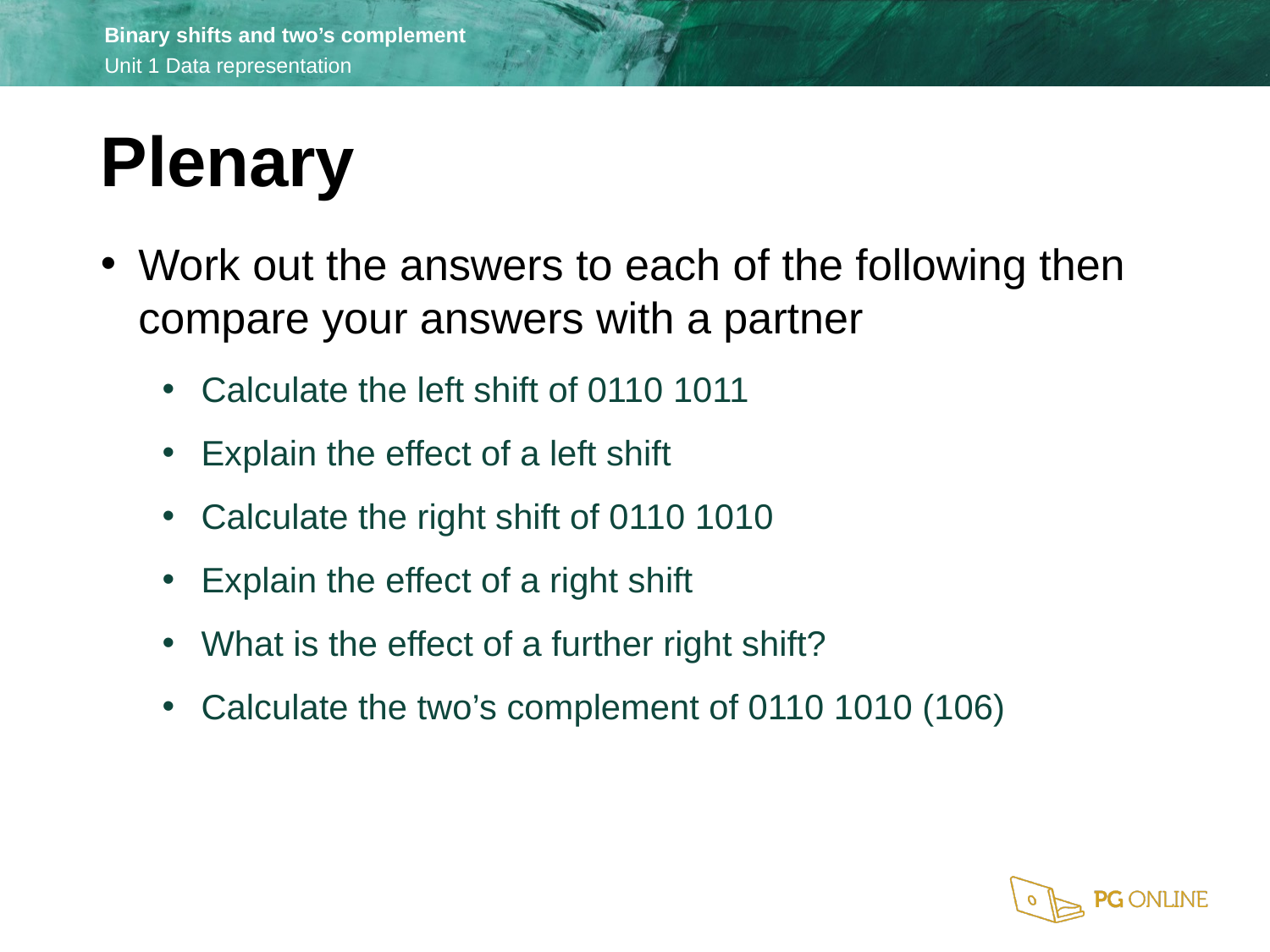

Plenary
Work out the answers to each of the following then compare your answers with a partner
Calculate the left shift of 0110 1011
Explain the effect of a left shift
Calculate the right shift of 0110 1010
Explain the effect of a right shift
What is the effect of a further right shift?
Calculate the two’s complement of 0110 1010 (106)